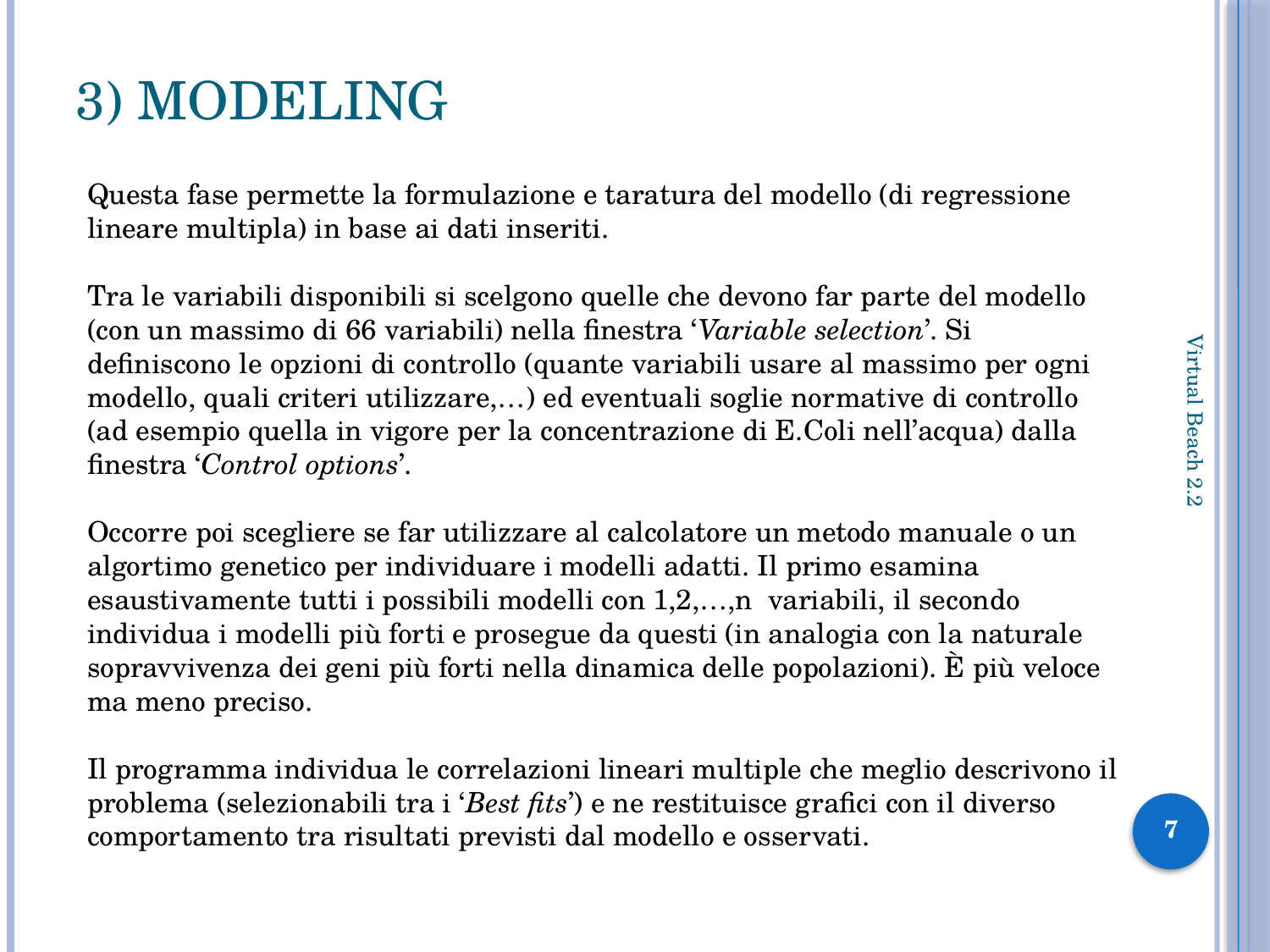

# 3) Modeling

Questa fase permette la formulazione e taratura del modello (di regressione lineare multipla) in base ai dati inseriti.

Tra le variabili disponibili si scelgono quelle che devono far parte del modello (con un massimo di 66 variabili) nella finestra ‘Variable selection’. Si definiscono le opzioni di controllo (quante variabili usare al massimo per ogni modello, quali criteri utilizzare,…) ed eventuali soglie normative di controllo (ad esempio quella in vigore per la concentrazione di E.Coli nell’acqua) dalla finestra ‘Control options’.

Occorre poi scegliere se far utilizzare al calcolatore un metodo manuale o un algortimo genetico per individuare i modelli adatti. Il primo esamina esaustivamente tutti i possibili modelli con 1,2,…,n  variabili, il secondo individua i modelli più forti e prosegue da questi (in analogia con la naturale sopravvivenza dei geni più forti nella dinamica delle popolazioni). È più veloce ma meno preciso.

Il programma individua le correlazioni lineari multiple che meglio descrivono il problema (selezionabili tra i ‘Best fits’) e ne restituisce grafici con il diverso comportamento tra risultati previsti dal modello e osservati.

Virtual Beach 2.2
7